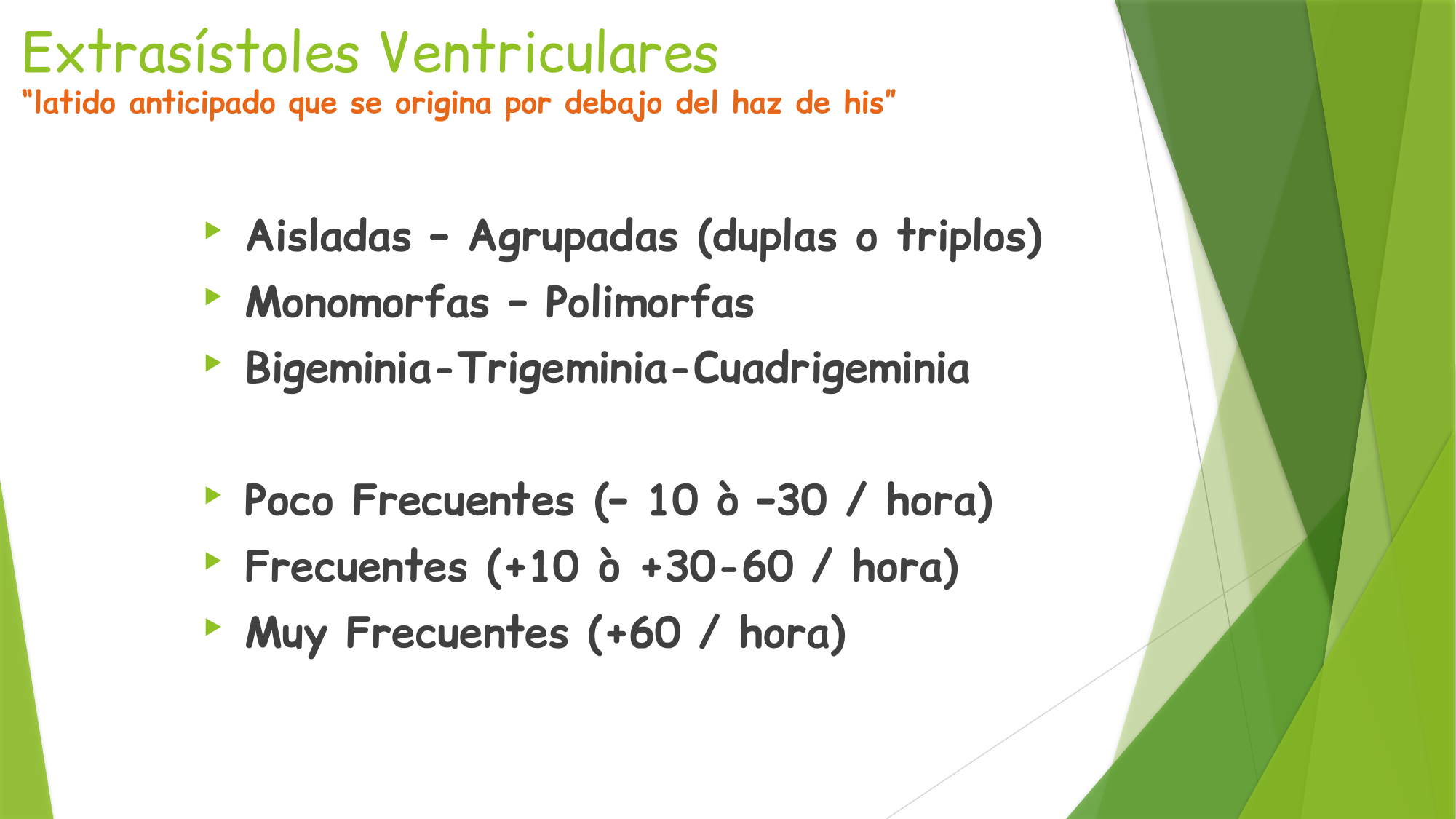

# Extrasístoles Ventriculares “latido anticipado que se origina por debajo del haz de his”
Aisladas – Agrupadas (duplas o triplos)
Monomorfas – Polimorfas
Bigeminia-Trigeminia-Cuadrigeminia

Poco Frecuentes (– 10 ò –30 / hora)
Frecuentes (+10 ò +30-60 / hora)
Muy Frecuentes (+60 / hora)